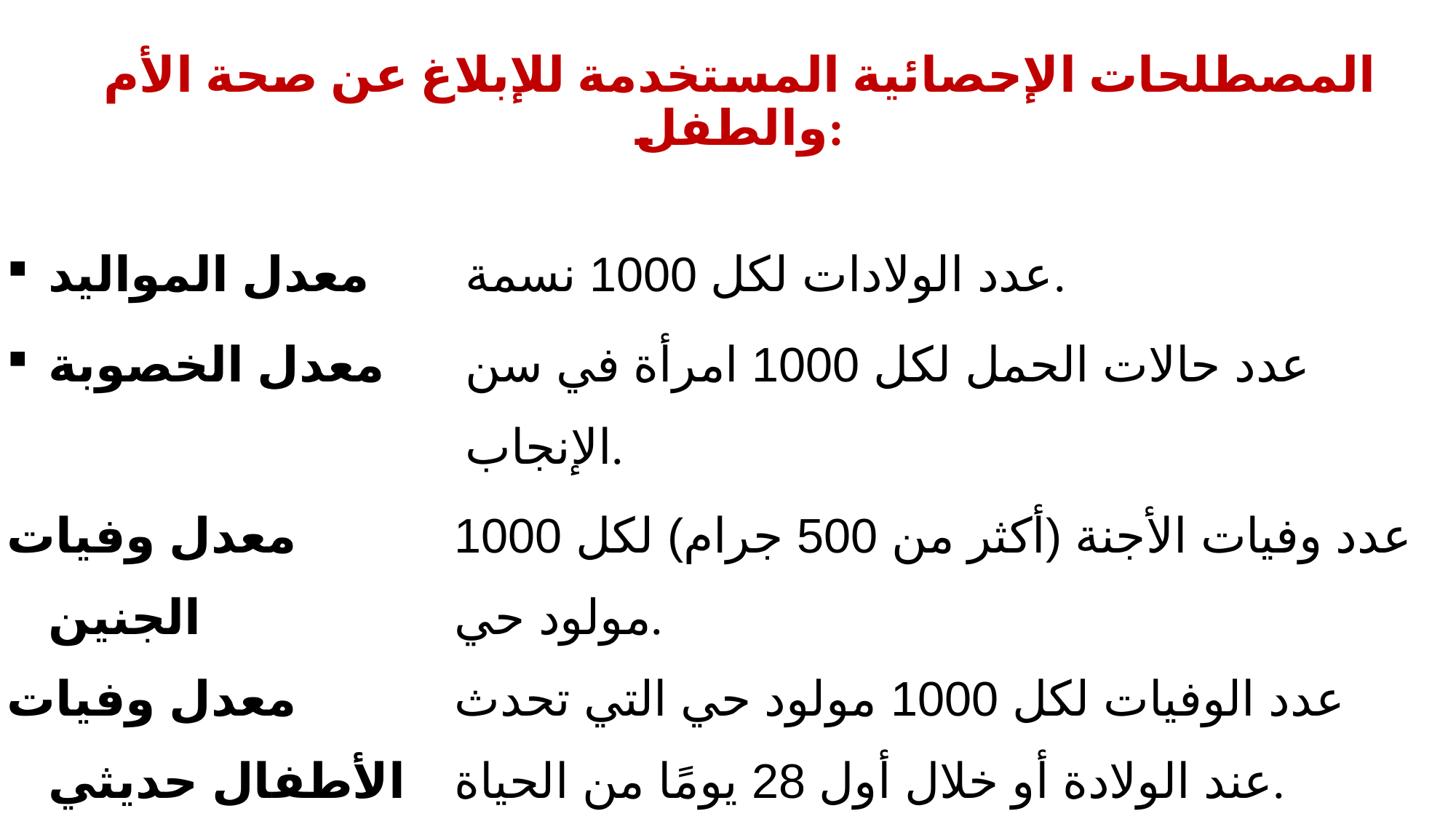

# المصطلحات الإحصائية المستخدمة للإبلاغ عن صحة الأم والطفل:
| معدل المواليد | عدد الولادات لكل 1000 نسمة. |
| --- | --- |
| معدل الخصوبة | عدد حالات الحمل لكل 1000 امرأة في سن الإنجاب. |
| معدل وفيات الجنين | عدد وفيات الأجنة (أكثر من 500 جرام) لكل 1000 مولود حي. |
| --- | --- |
| معدل وفيات الأطفال حديثي الولادة | عدد الوفيات لكل 1000 مولود حي التي تحدث عند الولادة أو خلال أول 28 يومًا من الحياة. |